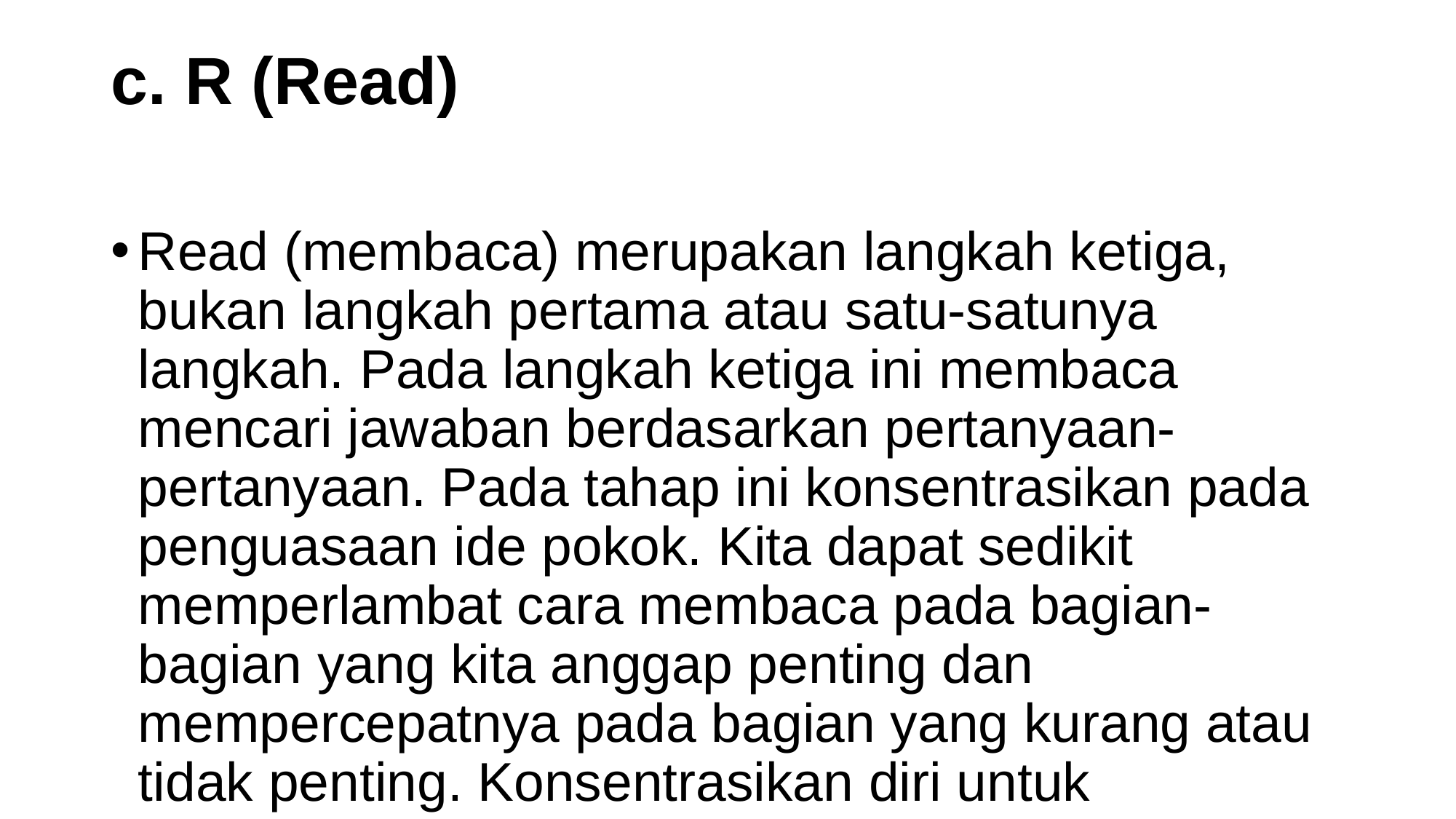

# c. R (Read)
Read (membaca) merupakan langkah ketiga, bukan langkah pertama atau satu-satunya langkah. Pada langkah ketiga ini membaca mencari jawaban berdasarkan pertanyaan-pertanyaan. Pada tahap ini konsentrasikan pada penguasaan ide pokok. Kita dapat sedikit memperlambat cara membaca pada bagian-bagian yang kita anggap penting dan mempercepatnya pada bagian yang kurang atau tidak penting. Konsentrasikan diri untuk mendapatkan ide pokoknya serta mengetahui detail yang penting.